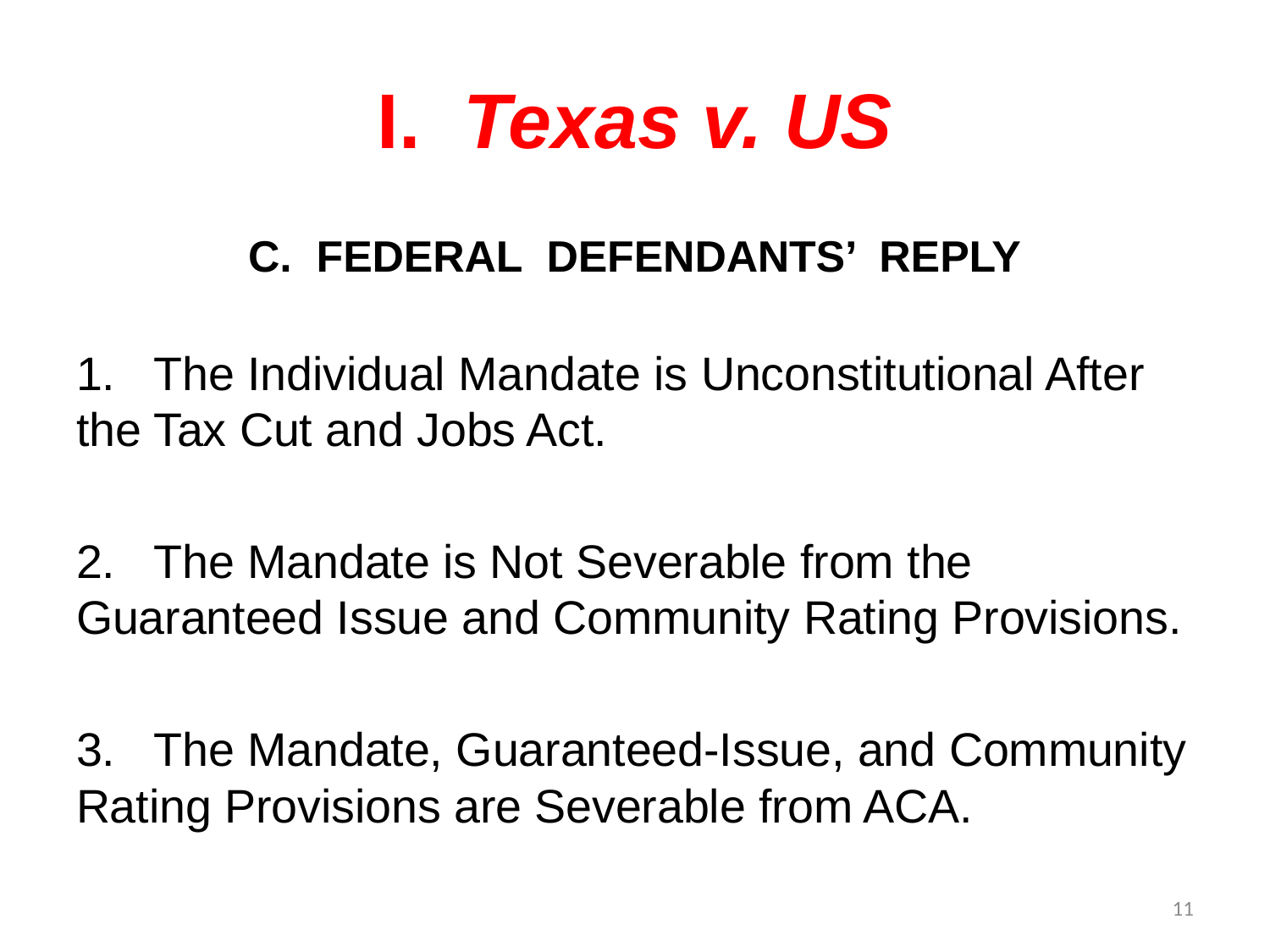

# I.  Texas v. US
C.  FEDERAL  DEFENDANTS’  REPLY

1.   The Individual Mandate is Unconstitutional After the Tax Cut and Jobs Act.

2.   The Mandate is Not Severable from the Guaranteed Issue and Community Rating Provisions.

3.   The Mandate, Guaranteed-Issue, and Community Rating Provisions are Severable from ACA.

11